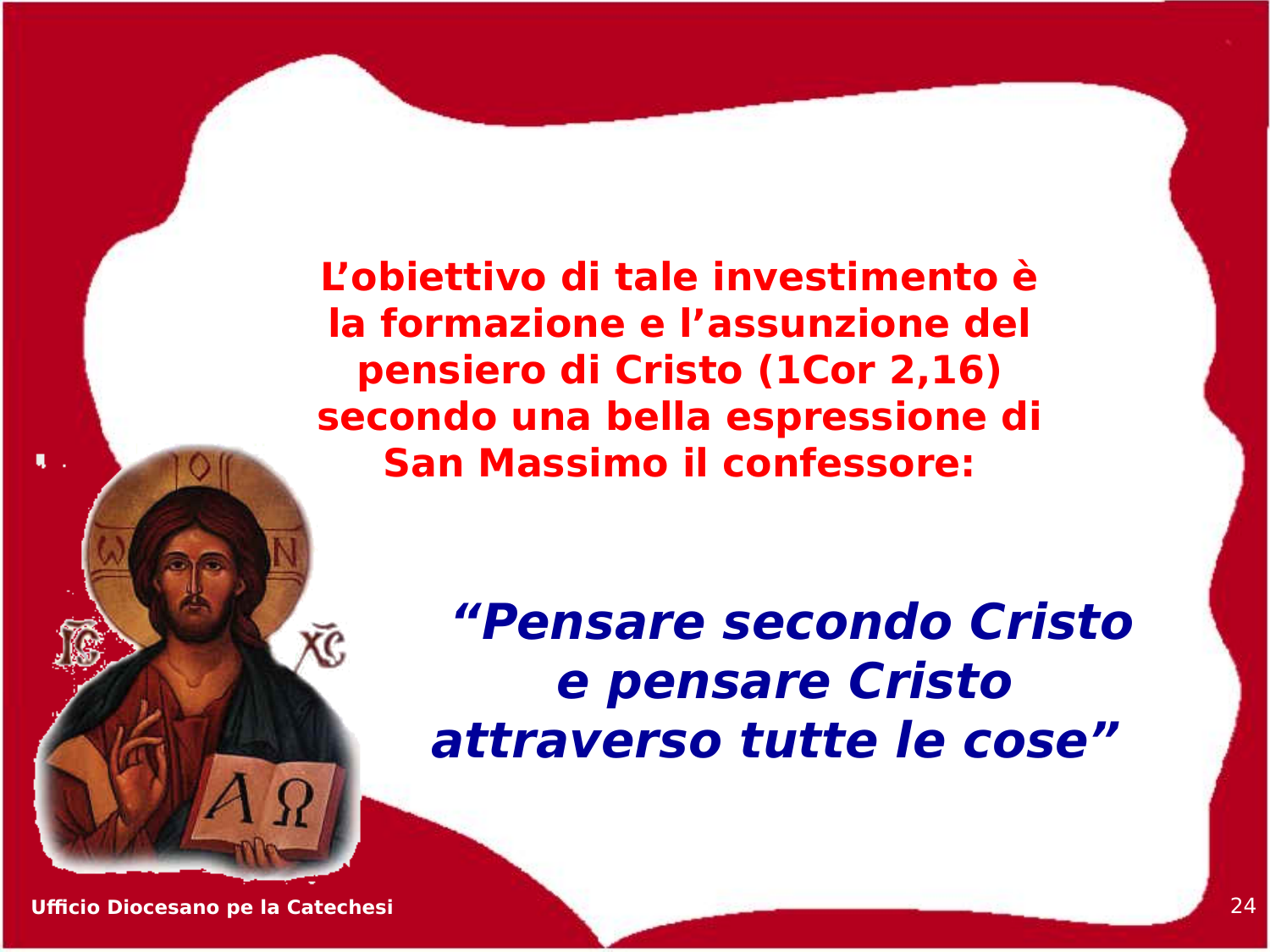

L’obiettivo di tale investimento è la formazione e l’assunzione del pensiero di Cristo (1Cor 2,16)
secondo una bella espressione di San Massimo il confessore:

 “Pensare secondo Cristo e pensare Cristo attraverso tutte le cose”
24
Ufficio Diocesano pe la Catechesi